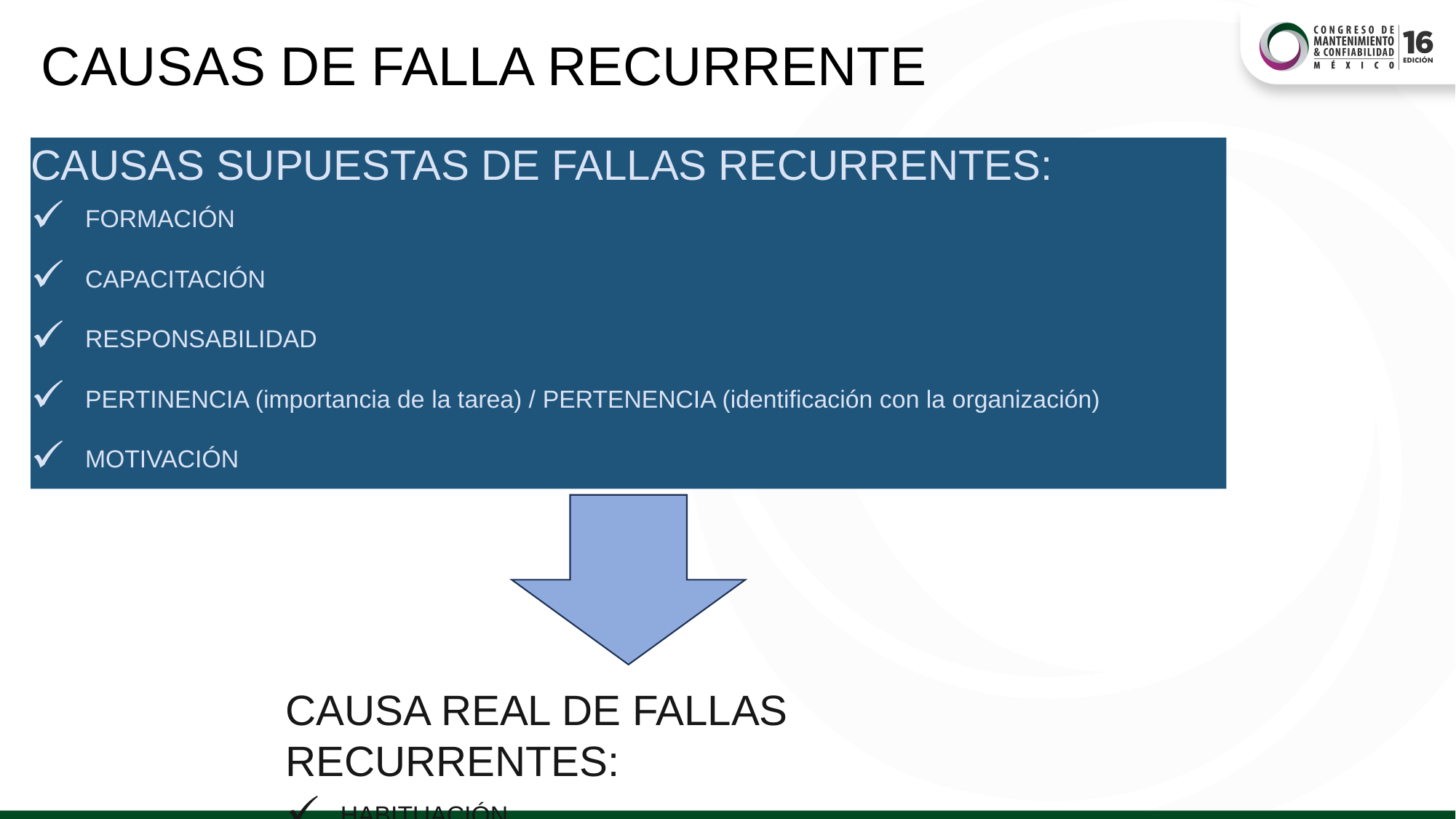

CAUSAS DE FALLA RECURRENTE
CAUSAS SUPUESTAS DE FALLAS RECURRENTES:
FORMACIÓN
CAPACITACIÓN
RESPONSABILIDAD
PERTINENCIA (importancia de la tarea) / PERTENENCIA (identificación con la organización)
MOTIVACIÓN

CAUSA REAL DE FALLAS RECURRENTES:
HABITUACIÓN